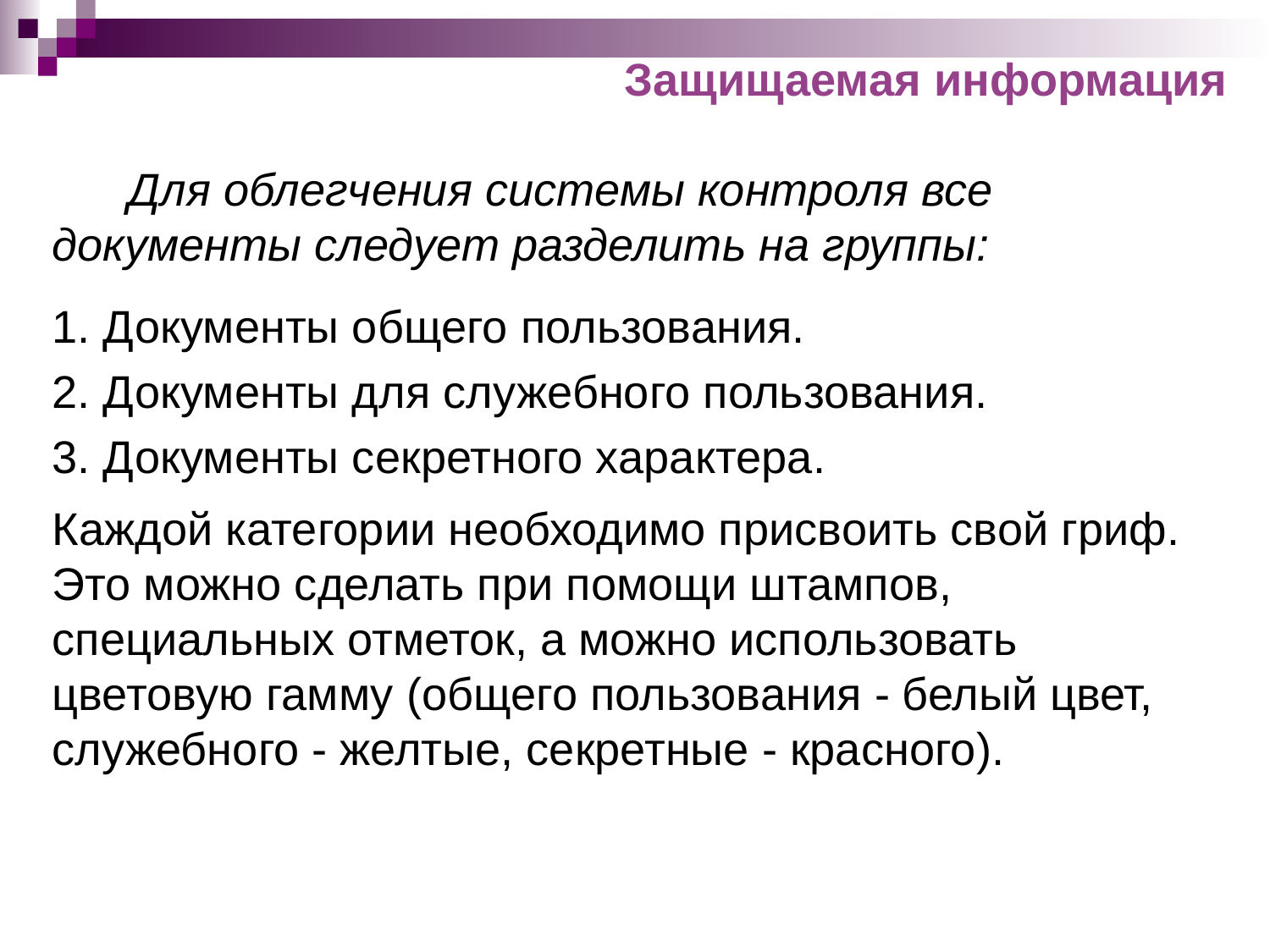

Защищаемая информация

      Для облегчения системы контроля все документы следует разделить на группы:

1. Документы общего пользования.
2. Документы для служебного пользования.
3. Документы секретного характера.

Каждой категории необходимо присвоить свой гриф.
Это можно сделать при помощи штампов, специальных отметок, а можно использовать цветовую гамму (общего пользования - белый цвет, служебного - желтые, секретные - красного).